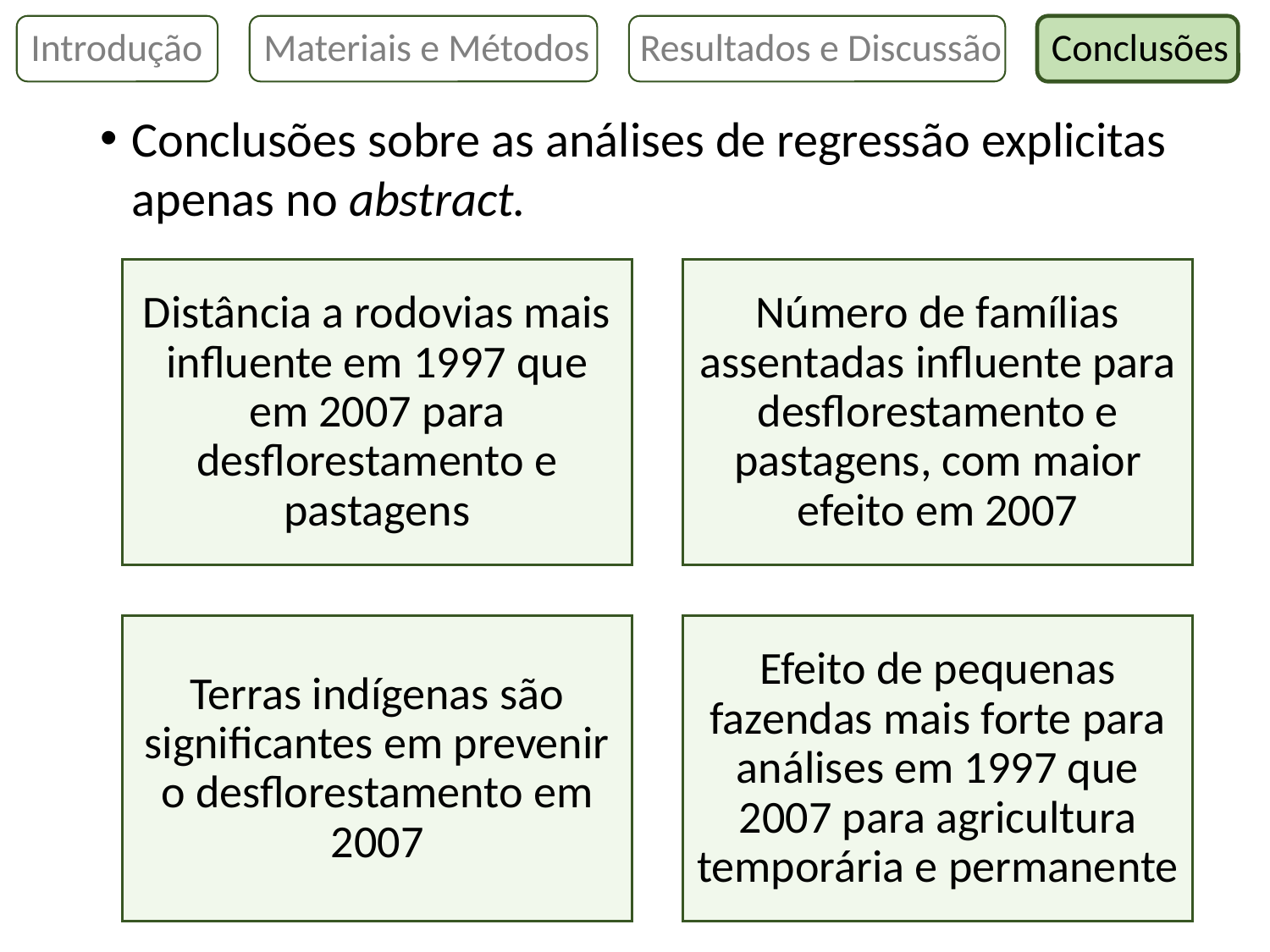

Introdução

Materiais e Métodos
Resultados e Discussão

Conclusões
Conclusões sobre as análises de regressão explicitas apenas no abstract.
Distância a rodovias mais influente em 1997 que em 2007 para desflorestamento e pastagens
Número de famílias assentadas influente para desflorestamento e pastagens, com maior efeito em 2007
Terras indígenas são significantes em prevenir o desflorestamento em 2007
Efeito de pequenas fazendas mais forte para análises em 1997 que 2007 para agricultura temporária e permanente